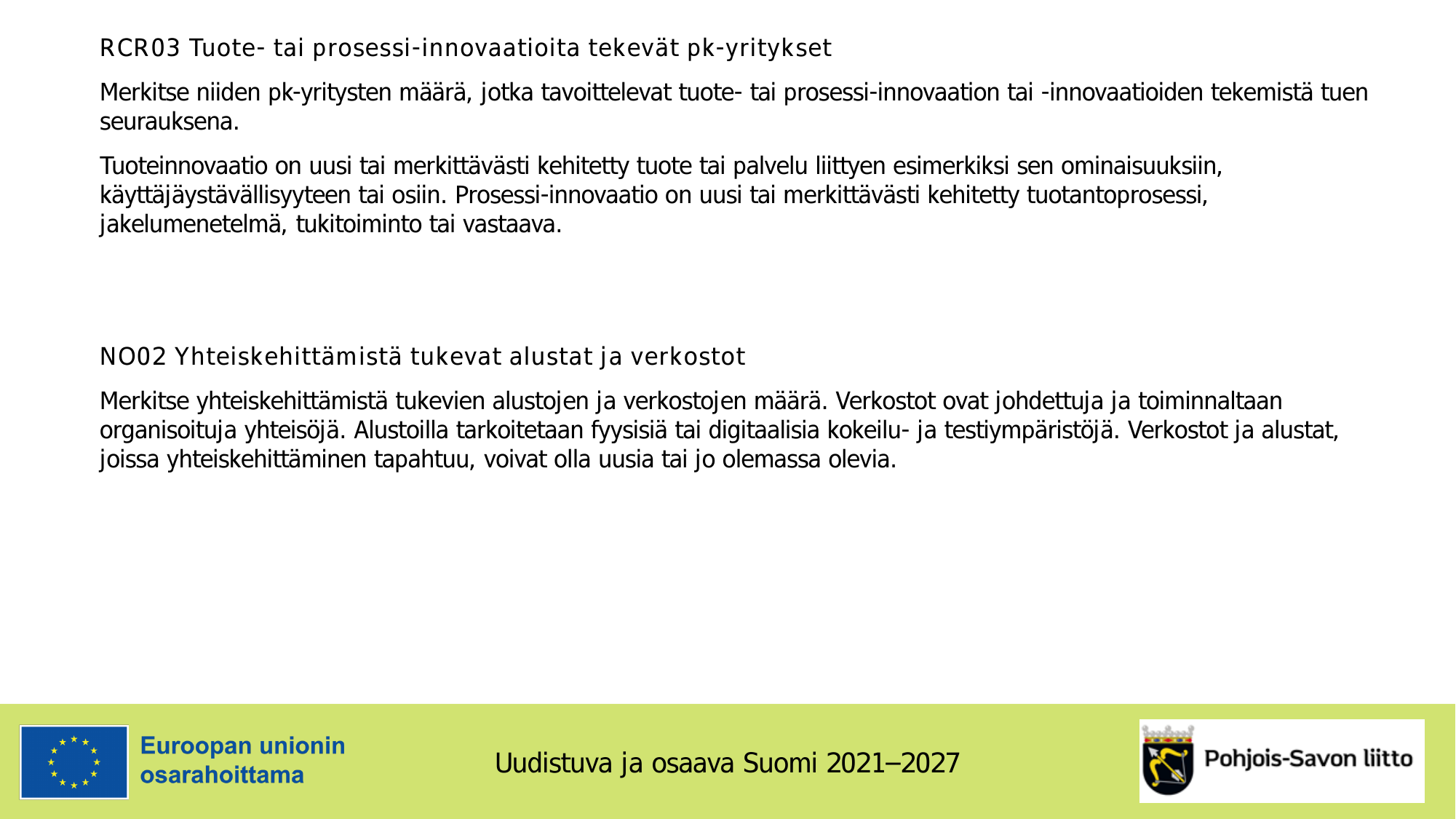

RCR03 Tuote- tai prosessi-innovaatioita tekevät pk-yritykset
Merkitse niiden pk-yritysten määrä, jotka tavoittelevat tuote- tai prosessi-innovaation tai -innovaatioiden tekemistä tuen seurauksena.
Tuoteinnovaatio on uusi tai merkittävästi kehitetty tuote tai palvelu liittyen esimerkiksi sen ominaisuuksiin, käyttäjäystävällisyyteen tai osiin. Prosessi-innovaatio on uusi tai merkittävästi kehitetty tuotantoprosessi, jakelumenetelmä, tukitoiminto tai vastaava.

NO02 Yhteiskehittämistä tukevat alustat ja verkostot
Merkitse yhteiskehittämistä tukevien alustojen ja verkostojen määrä. Verkostot ovat johdettuja ja toiminnaltaan organisoituja yhteisöjä. Alustoilla tarkoitetaan fyysisiä tai digitaalisia kokeilu- ja testiympäristöjä. Verkostot ja alustat, joissa yhteiskehittäminen tapahtuu, voivat olla uusia tai jo olemassa olevia.